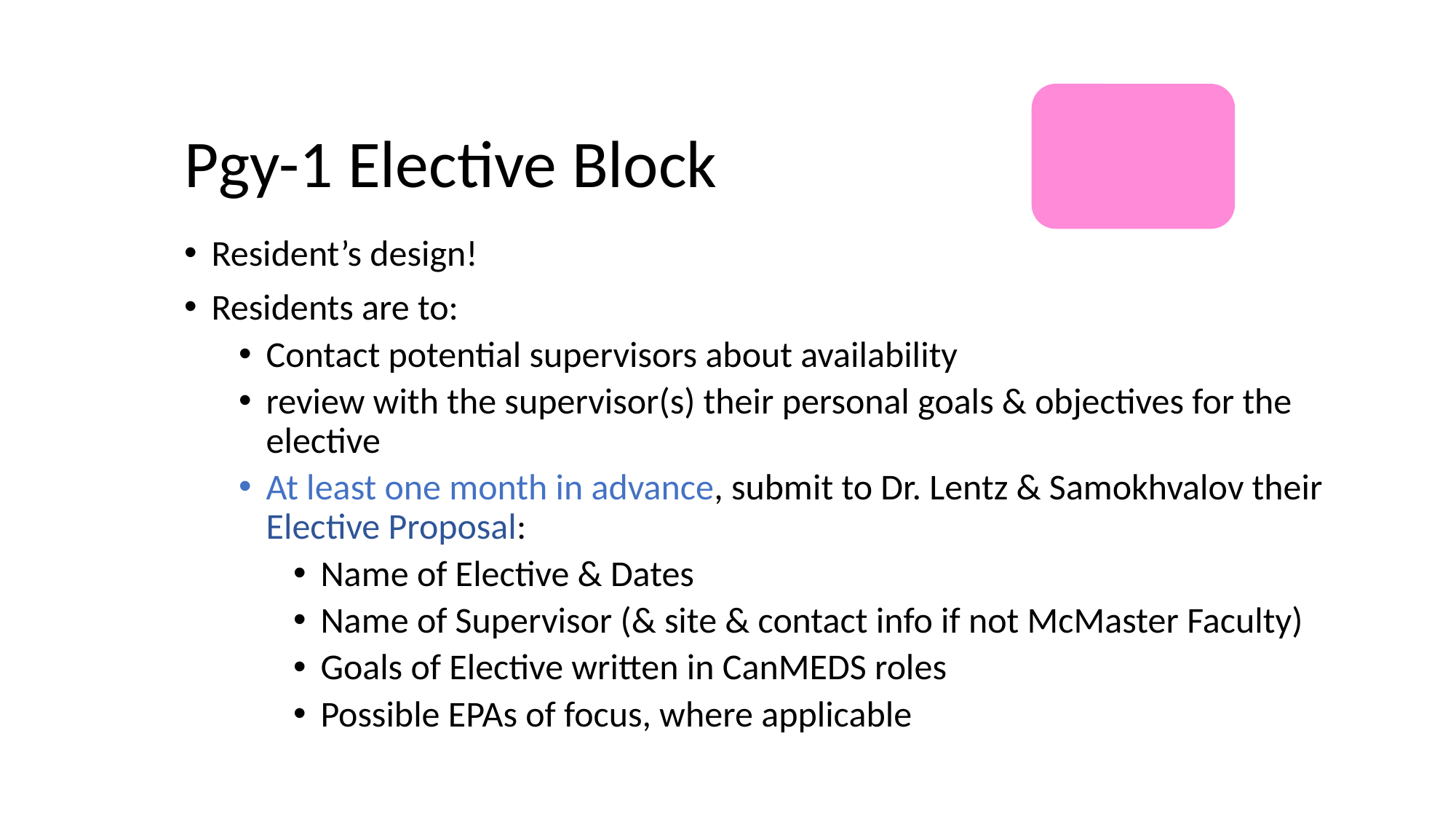

# Pgy-1 Elective Block
Resident’s design!
Residents are to:
Contact potential supervisors about availability
review with the supervisor(s) their personal goals & objectives for the elective
At least one month in advance, submit to Dr. Lentz & Samokhvalov their Elective Proposal:
Name of Elective & Dates
Name of Supervisor (& site & contact info if not McMaster Faculty)
Goals of Elective written in CanMEDS roles
Possible EPAs of focus, where applicable